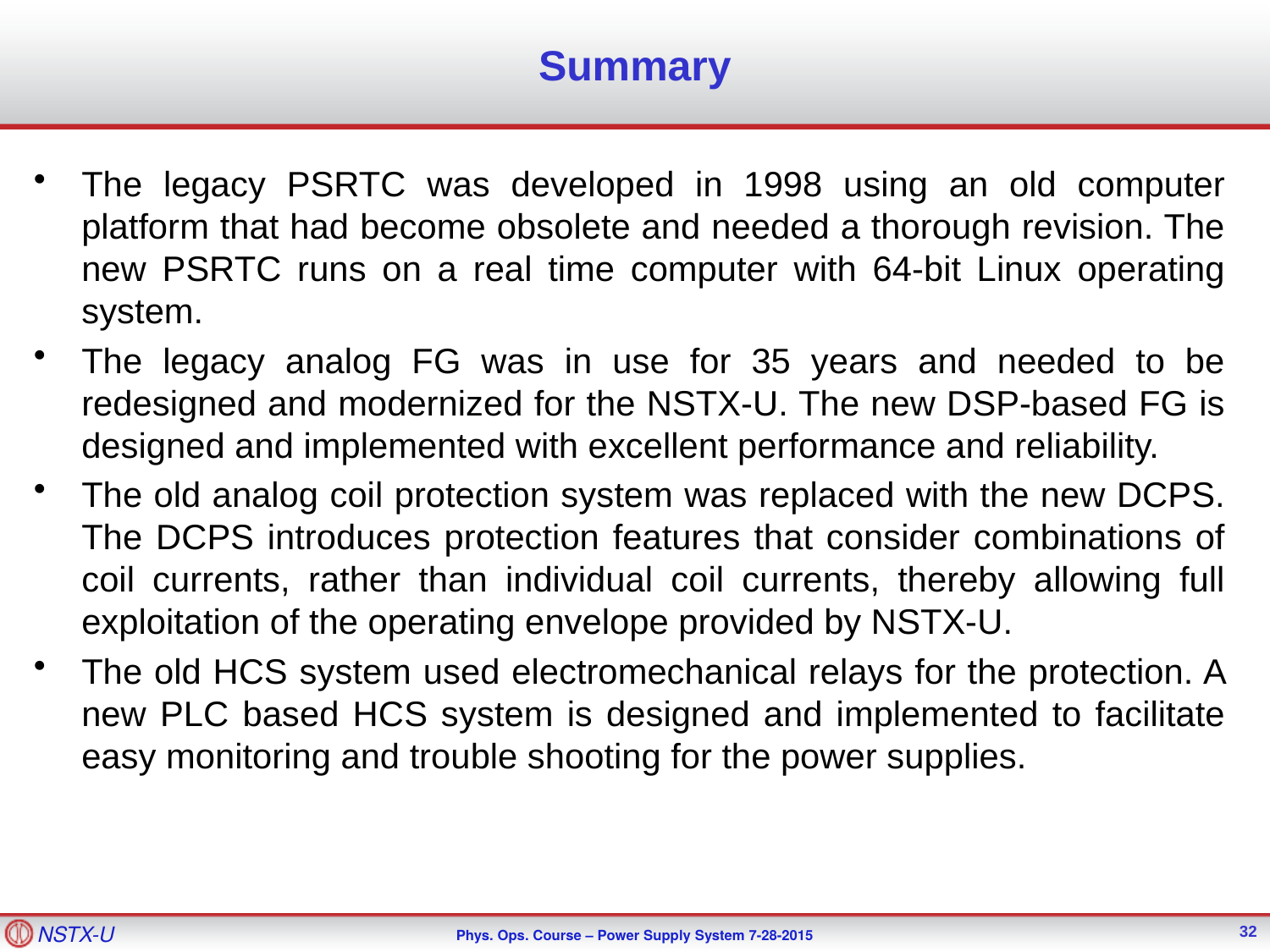

# Summary
The legacy PSRTC was developed in 1998 using an old computer platform that had become obsolete and needed a thorough revision. The new PSRTC runs on a real time computer with 64-bit Linux operating system.
The legacy analog FG was in use for 35 years and needed to be redesigned and modernized for the NSTX-U. The new DSP-based FG is designed and implemented with excellent performance and reliability.
The old analog coil protection system was replaced with the new DCPS. The DCPS introduces protection features that consider combinations of coil currents, rather than individual coil currents, thereby allowing full exploitation of the operating envelope provided by NSTX-U.
The old HCS system used electromechanical relays for the protection. A new PLC based HCS system is designed and implemented to facilitate easy monitoring and trouble shooting for the power supplies.